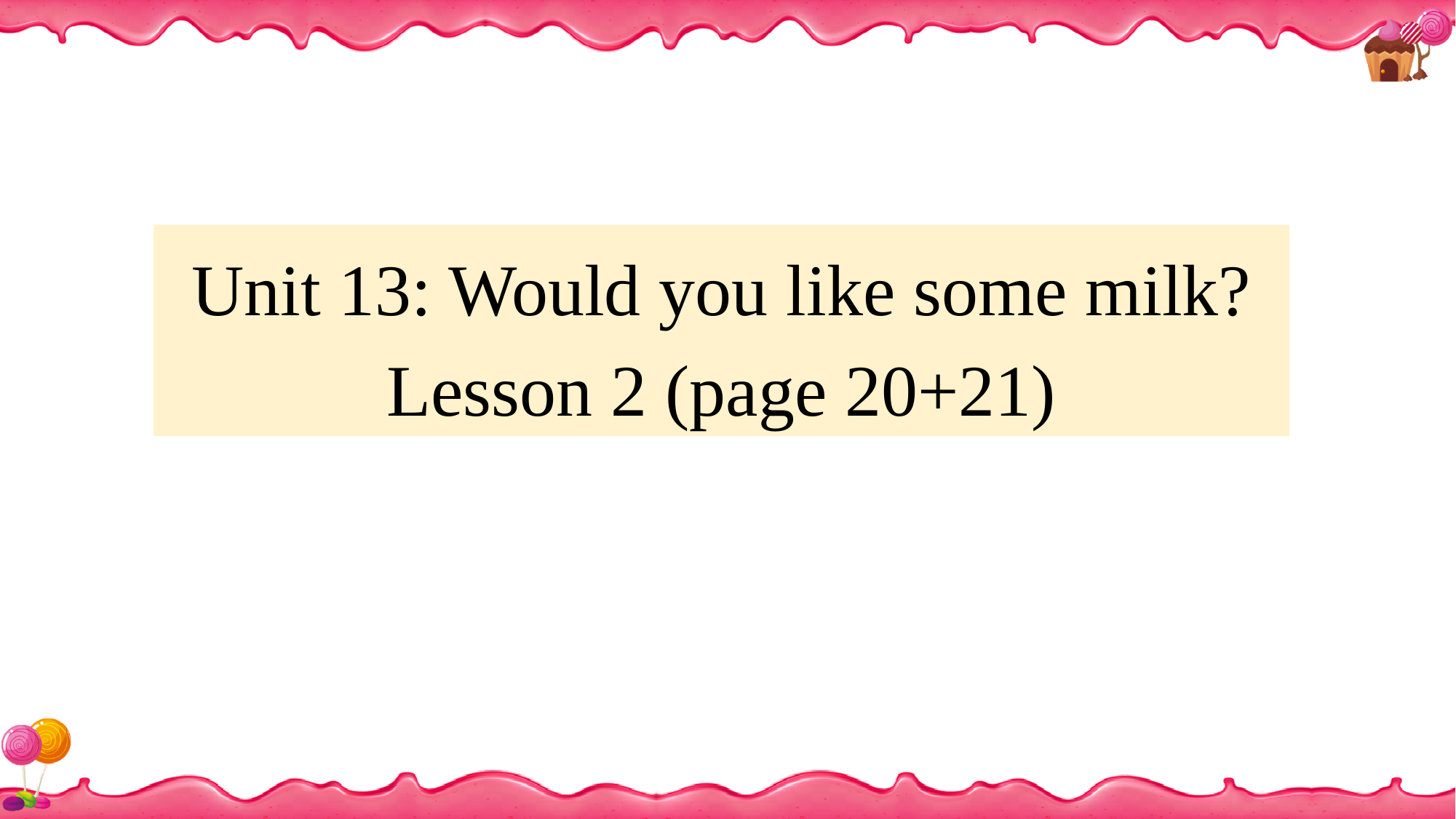

Unit 13: Would you like some milk?
Lesson 2 (page 20+21)